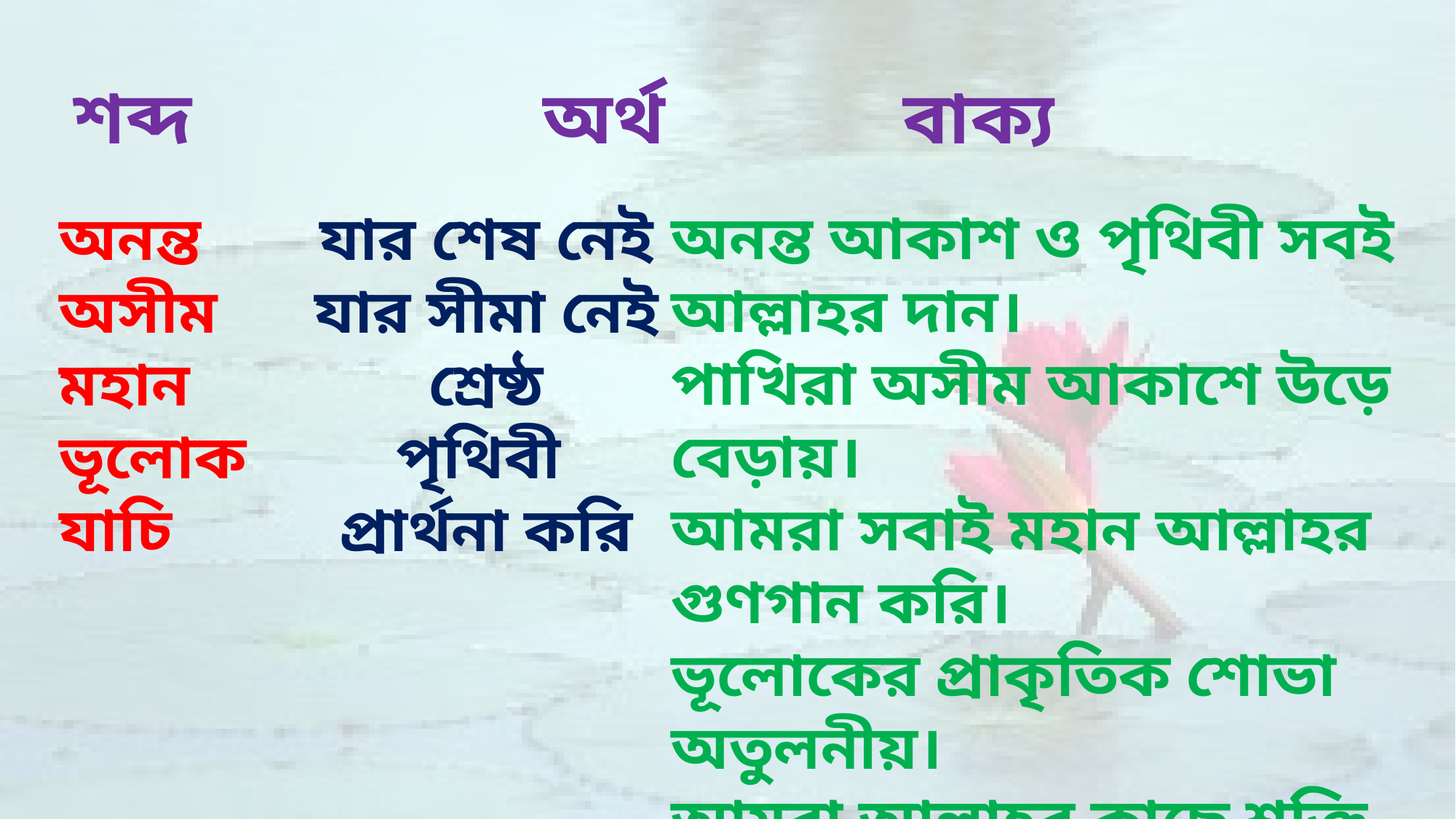

শব্দ                      অর্থ	               বাক্য

অনন্ত আকাশ ও পৃথিবী সবই আল্লাহর দান।
পাখিরা অসীম আকাশে উড়ে বেড়ায়।
আমরা সবাই মহান আল্লাহর গুণগান করি।
ভূলোকের প্রাকৃতিক শোভা অতুলনীয়।
আমরা আল্লাহর কাছে শক্তি যাচি।
অনন্ত
অসীম
মহান
ভূলোক
যাচি

যার শেষ নেই
যার সীমা নেই
শ্রেষ্ঠ
পৃথিবী
প্রার্থনা করি